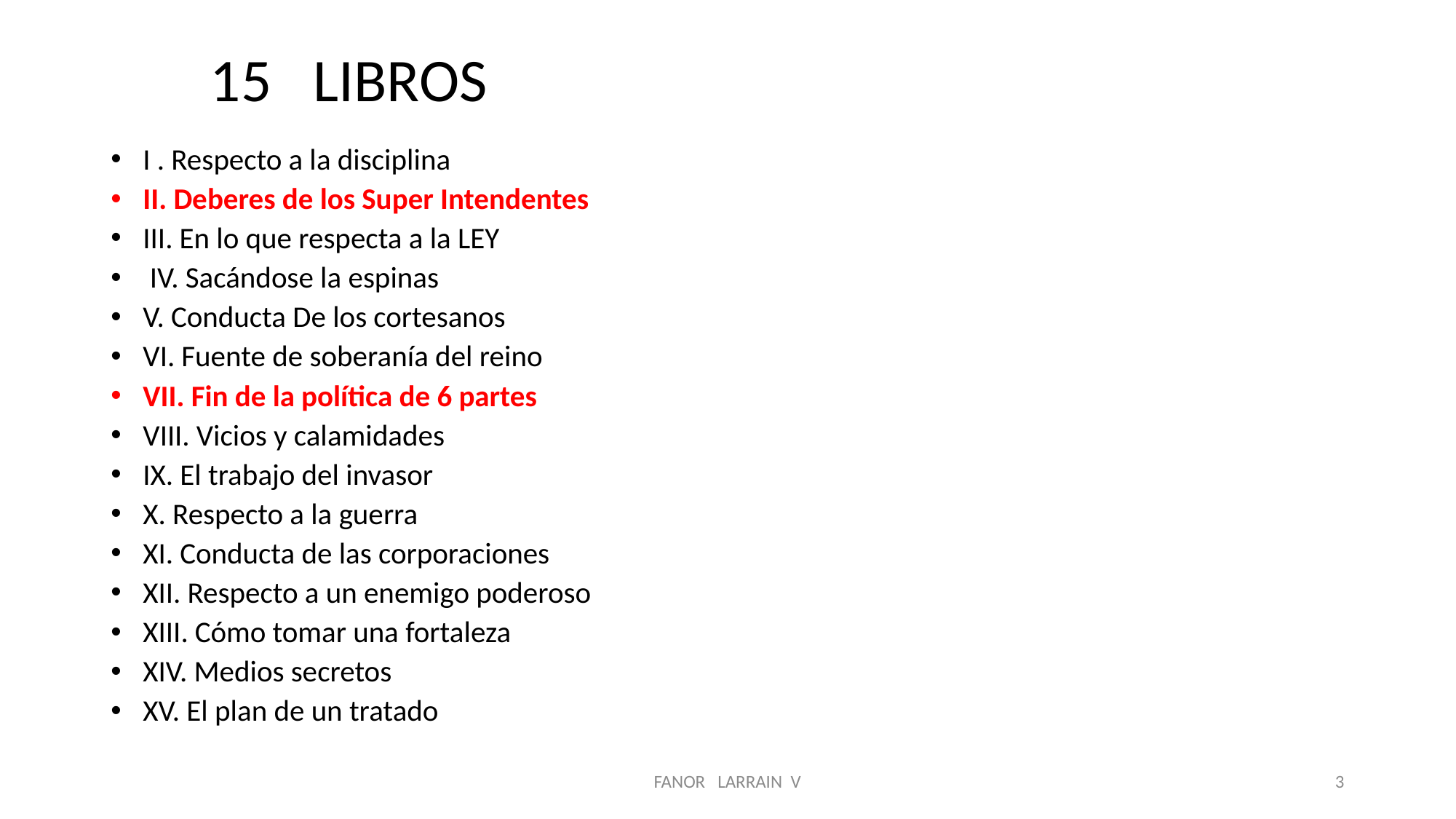

# 15   LIBROS

I . Respecto a la disciplina
II. Deberes de los Super Intendentes
III. En lo que respecta a la LEY
 IV. Sacándose la espinas
V. Conducta De los cortesanos
VI. Fuente de soberanía del reino
VII. Fin de la política de 6 partes
VIII. Vicios y calamidades
IX. El trabajo del invasor
X. Respecto a la guerra
XI. Conducta de las corporaciones
XII. Respecto a un enemigo poderoso
XIII. Cómo tomar una fortaleza
XIV. Medios secretos
XV. El plan de un tratado

FANOR   LARRAIN  V
3